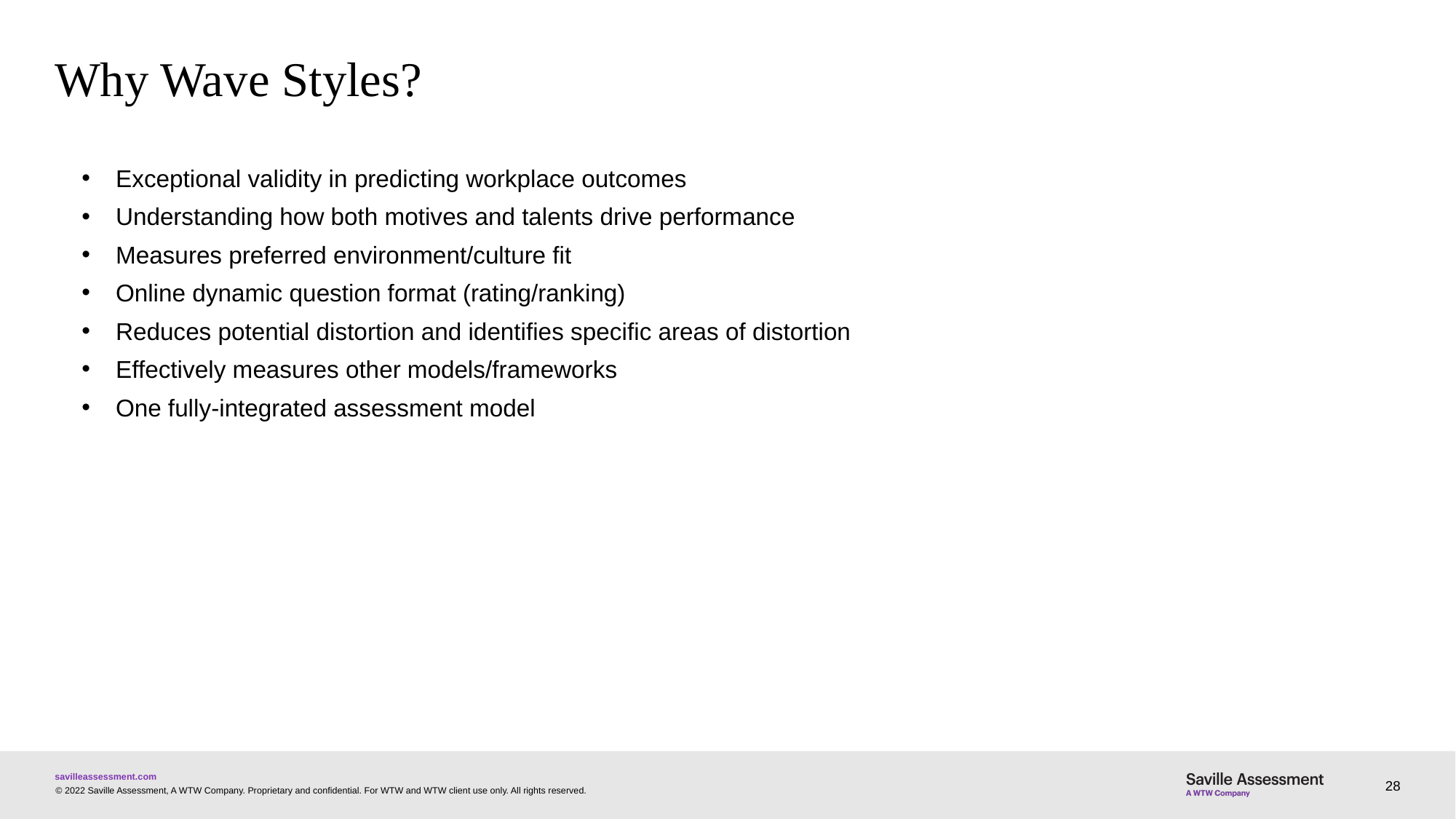

# Why Wave Styles?

Exceptional validity in predicting workplace outcomes
Understanding how both motives and talents drive performance
Measures preferred environment/culture fit
Online dynamic question format (rating/ranking)
Reduces potential distortion and identifies specific areas of distortion
Effectively measures other models/frameworks
One fully-integrated assessment model
28
© 2022 Saville Assessment, A WTW Company. Proprietary and confidential. For WTW and WTW client use only. All rights reserved.